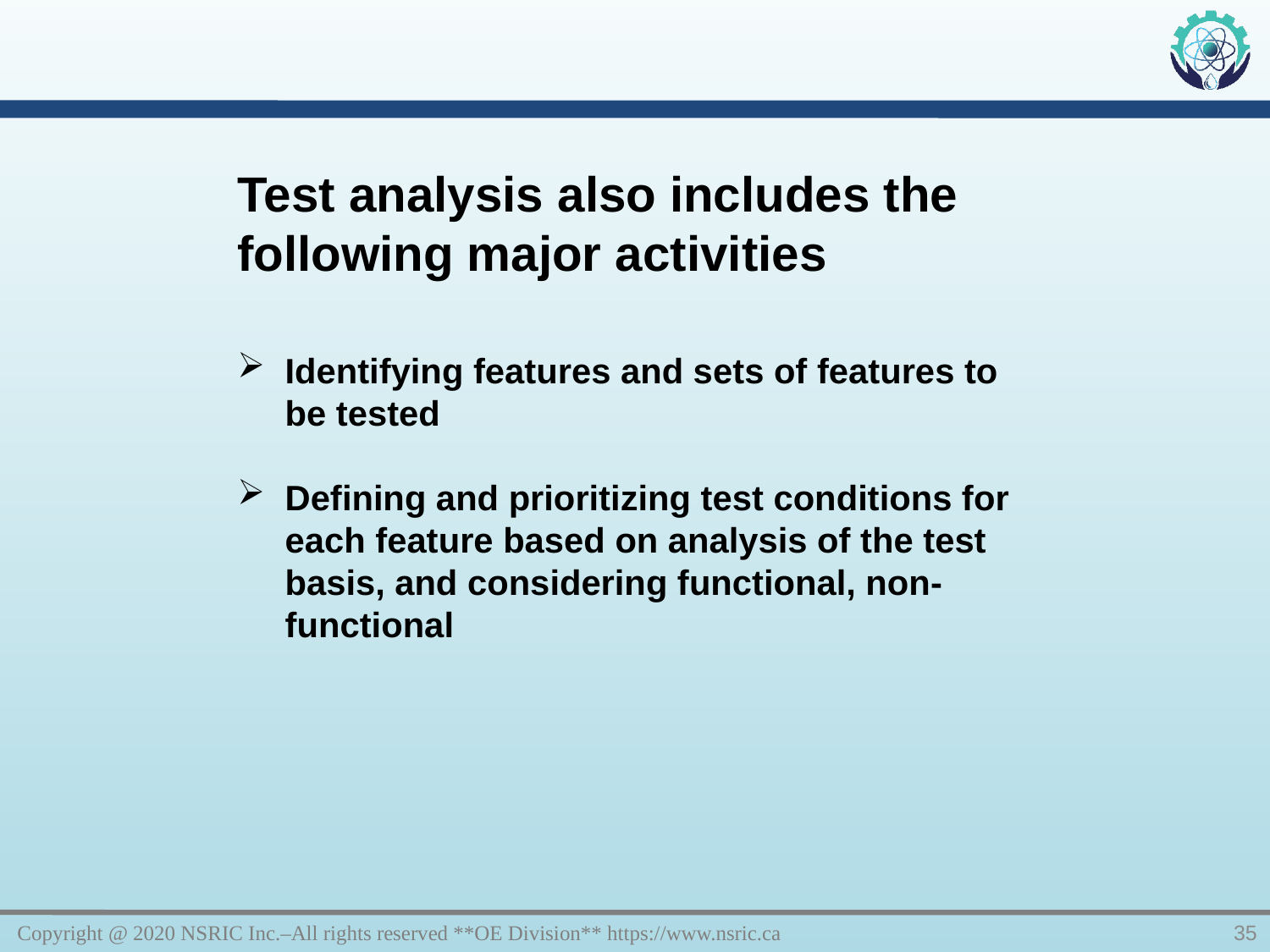

Test analysis also includes the following major activities

Identifying features and sets of features to be tested

Defining and prioritizing test conditions for each feature based on analysis of the test basis, and considering functional, non-functional

Copyright @ 2020 NSRIC Inc.–All rights reserved **OE Division** https://www.nsric.ca
35